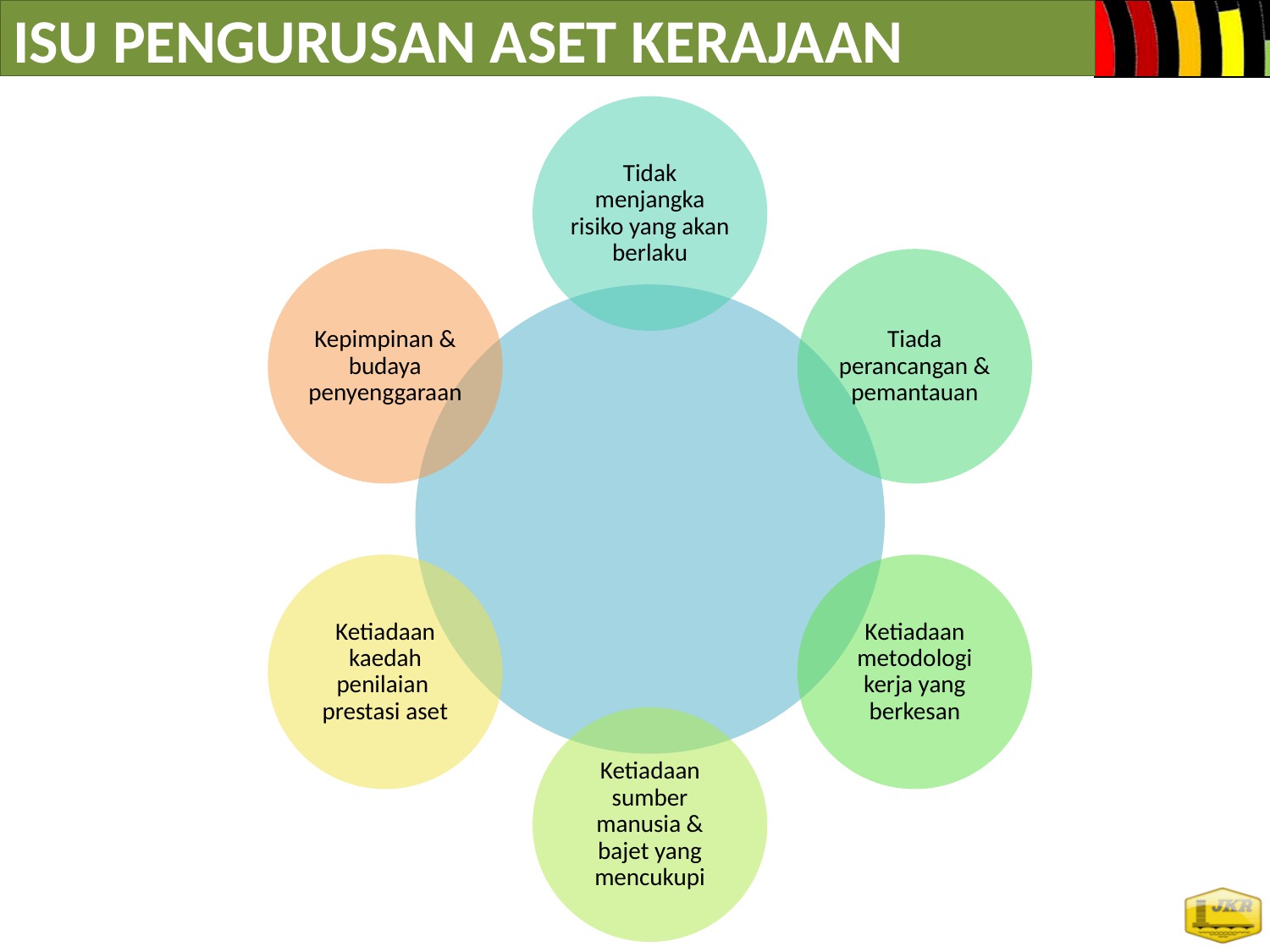

# ISU PENGURUSAN ASET KERAJAAN

Tidak menjangka risiko yang akan berlaku
Tiada perancangan & pemantauan
Ketiadaan metodologi kerja yang berkesan
Ketiadaan sumber manusia & bajet yang mencukupi
Ketiadaan kaedah penilaian  prestasi aset
Kepimpinan & budaya penyenggaraan